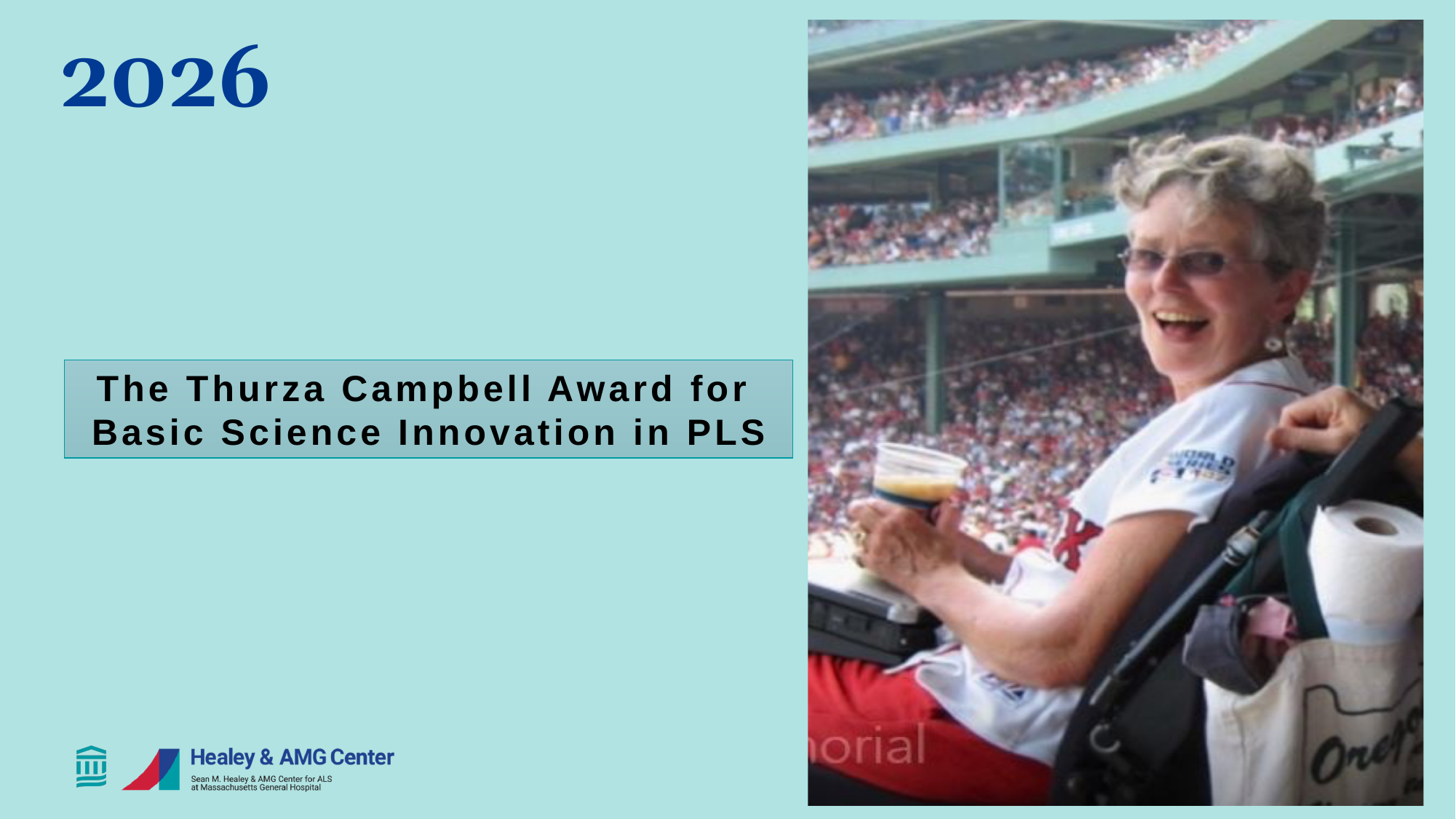

2026

The Thurza Campbell Award for
Basic Science Innovation in PLS